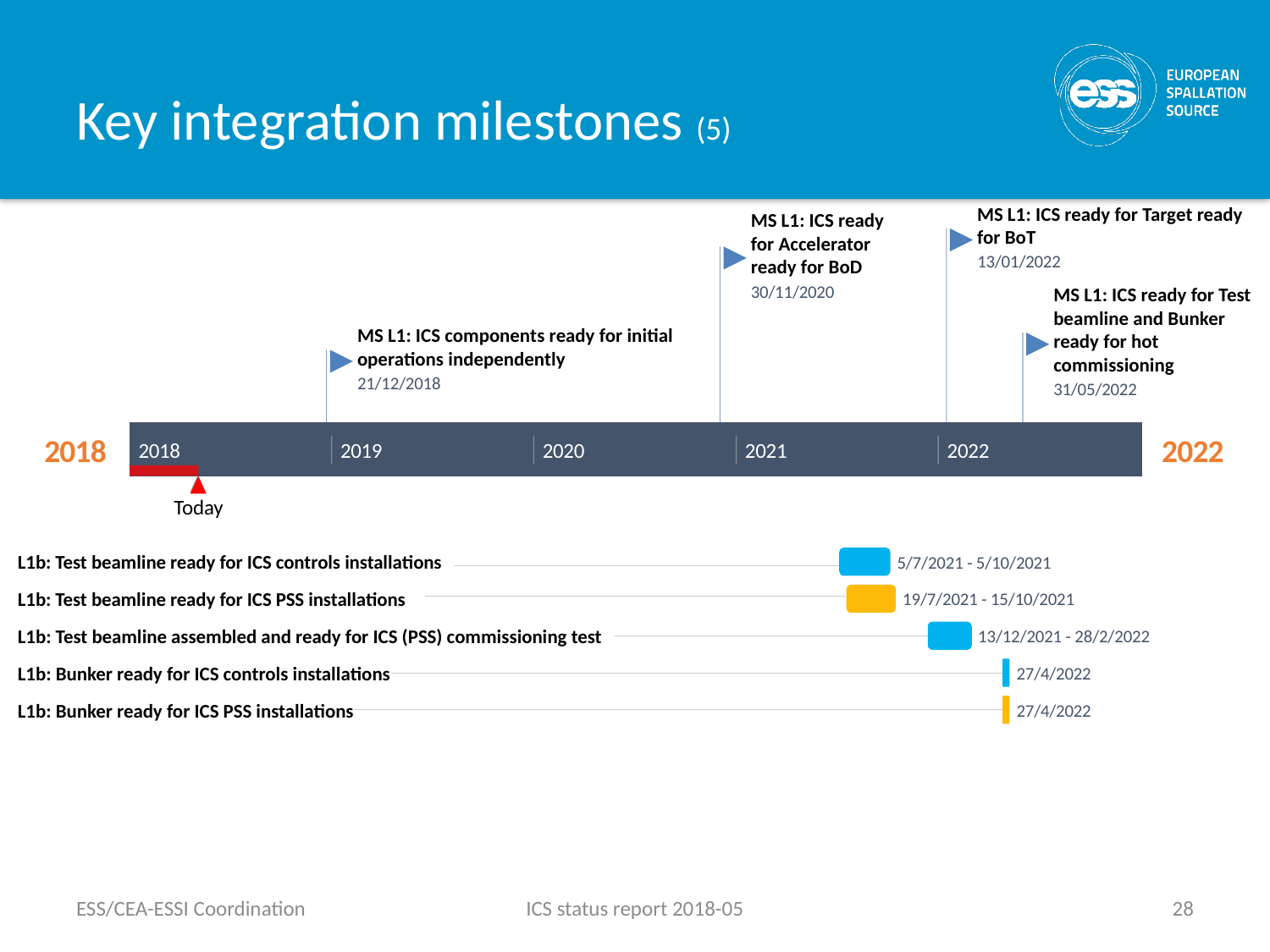

# Key integration milestones (5)
MS L1: ICS ready for Target ready for BoT
MS L1: ICS ready for Accelerator ready for BoD

13/01/2022
30/11/2020
MS L1: ICS ready for Test beamline and Bunker ready for hot commissioning
MS L1: ICS components ready for initial operations independently

21/12/2018
31/05/2022

2018
2022
2018
2019
2020
2021
2022

Today
92 days

L1b: Test beamline ready for ICS controls installations
5/7/2021 - 5/10/2021

89 days

L1b: Test beamline ready for ICS PSS installations
19/7/2021 - 15/10/2021

78 days

L1b: Test beamline assembled and ready for ICS (PSS) commissioning test
13/12/2021 - 28/2/2022

1 day

L1b: Bunker ready for ICS controls installations
27/4/2022

1 day

L1b: Bunker ready for ICS PSS installations
27/4/2022

ESS/CEA-ESSI Coordination
ICS status report 2018-05
28